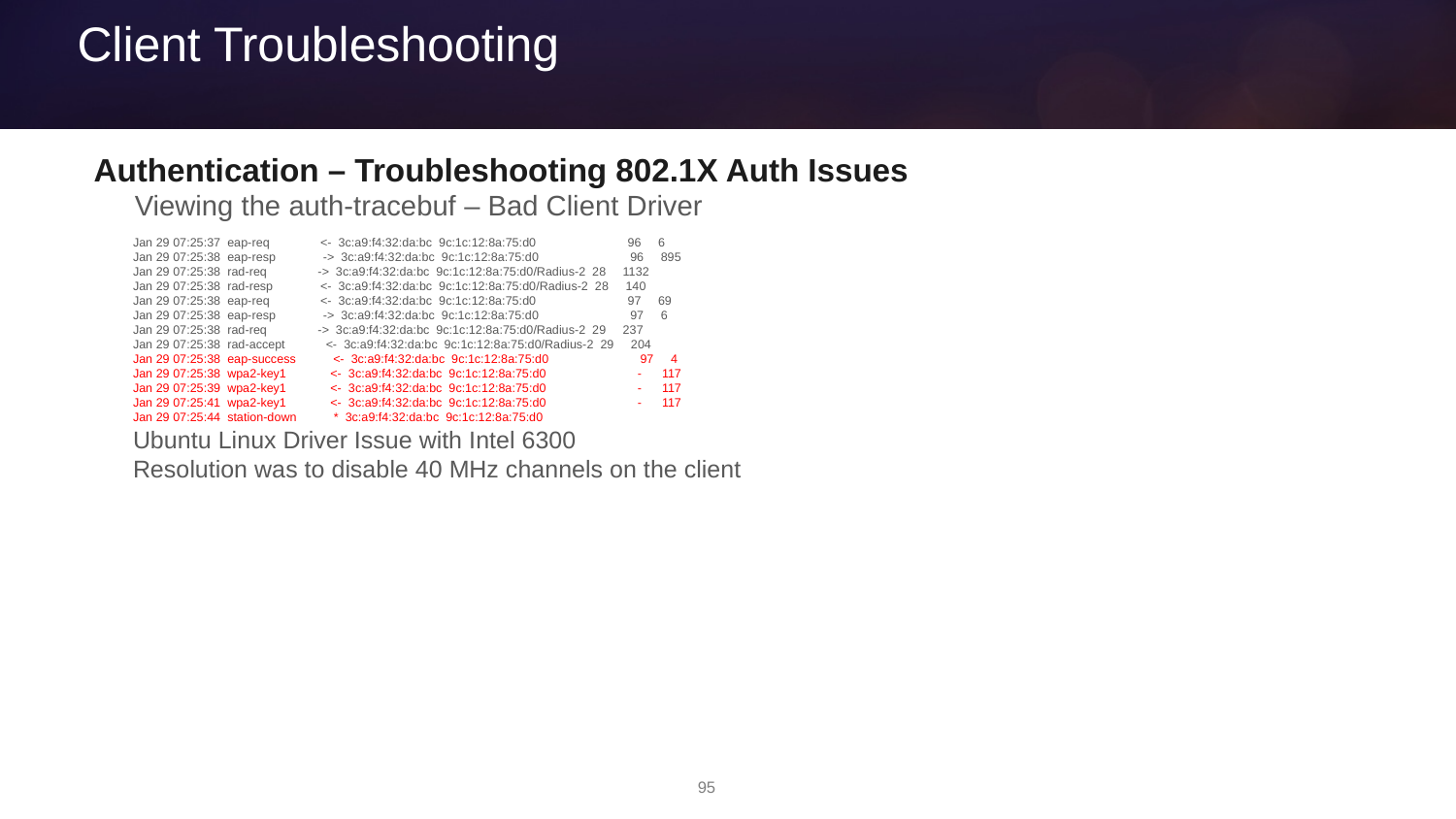

# Client Troubleshooting
Authentication – Troubleshooting 802.1X Auth Issues
Viewing the auth-tracebuf – Bad Client Driver

Jan 29 07:25:37  eap-req               <-  3c:a9:f4:32:da:bc  9c:1c:12:8a:75:d0                           96     6
Jan 29 07:25:38  eap-resp              ->  3c:a9:f4:32:da:bc  9c:1c:12:8a:75:d0                           96     895
Jan 29 07:25:38  rad-req               ->  3c:a9:f4:32:da:bc  9c:1c:12:8a:75:d0/Radius-2  28     1132
Jan 29 07:25:38  rad-resp              <-  3c:a9:f4:32:da:bc  9c:1c:12:8a:75:d0/Radius-2  28     140
Jan 29 07:25:38  eap-req               <-  3c:a9:f4:32:da:bc  9c:1c:12:8a:75:d0                           97     69
Jan 29 07:25:38  eap-resp              ->  3c:a9:f4:32:da:bc  9c:1c:12:8a:75:d0                           97     6
Jan 29 07:25:38  rad-req               ->  3c:a9:f4:32:da:bc  9c:1c:12:8a:75:d0/Radius-2  29     237
Jan 29 07:25:38  rad-accept            <-  3c:a9:f4:32:da:bc  9c:1c:12:8a:75:d0/Radius-2  29     204
Jan 29 07:25:38  eap-success           <-  3c:a9:f4:32:da:bc  9c:1c:12:8a:75:d0                           97     4
Jan 29 07:25:38  wpa2-key1             <-  3c:a9:f4:32:da:bc  9c:1c:12:8a:75:d0                           -      117
Jan 29 07:25:39  wpa2-key1             <-  3c:a9:f4:32:da:bc  9c:1c:12:8a:75:d0                           -      117
Jan 29 07:25:41  wpa2-key1             <-  3c:a9:f4:32:da:bc  9c:1c:12:8a:75:d0                           -      117
Jan 29 07:25:44  station-down           *  3c:a9:f4:32:da:bc  9c:1c:12:8a:75:d0
Ubuntu Linux Driver Issue with Intel 6300
Resolution was to disable 40 MHz channels on the client